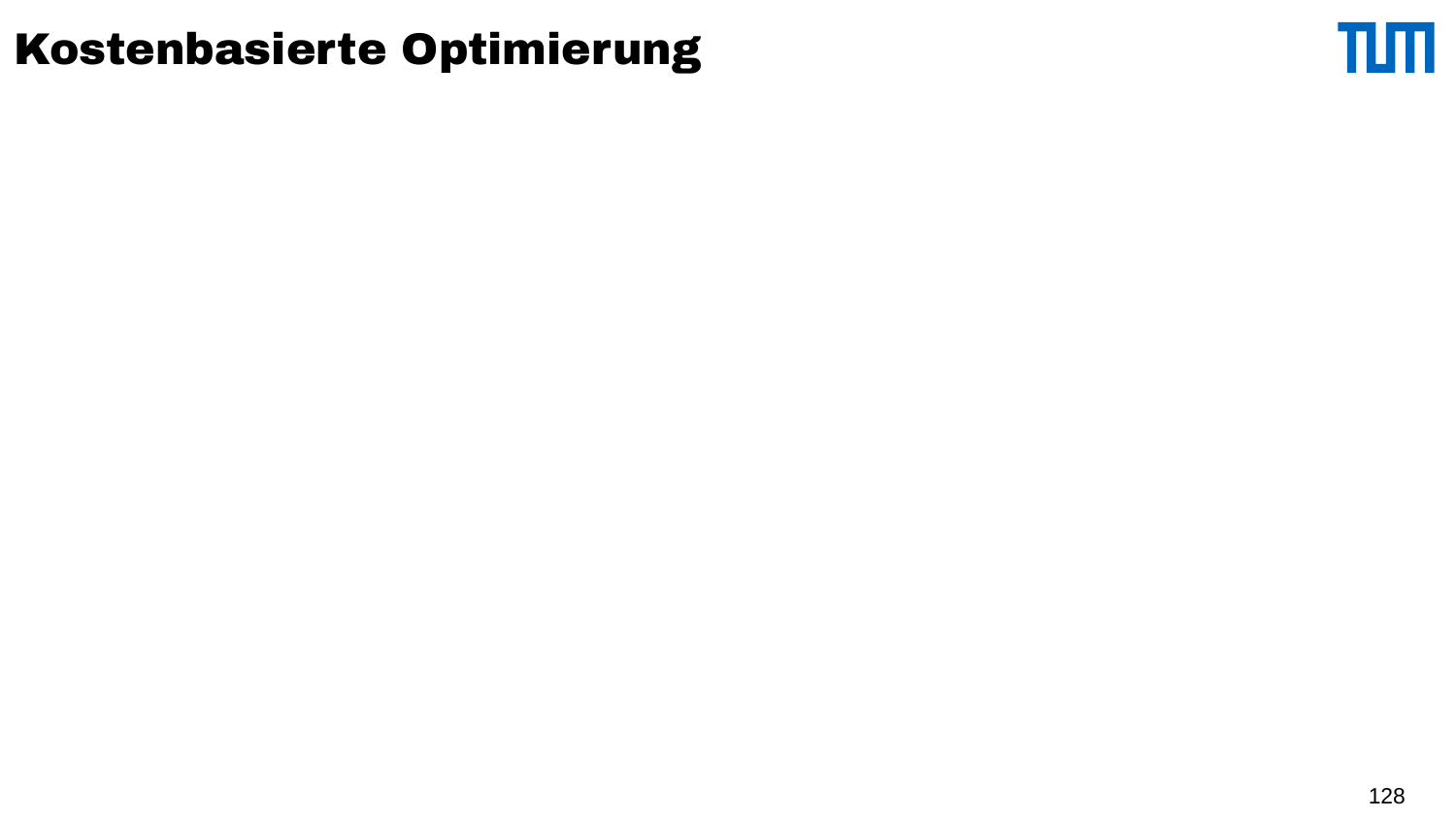

# Kostenbasierte Optimierung
Generiere alle denkbaren Anfrageausertungspläne
Enumeration

Bewerte deren Kosten
Kostenmodell
Statistiken
Histogramme
Kalibrierung gemäß verwendetem Rechner
Abhängig vom verfügbaren Speicher
Aufwands-Kostenmodell
Durchsatz-maximierend
Nicht (immer) Antwortzeit-minimierend

Behalte den billigsten Plan

128